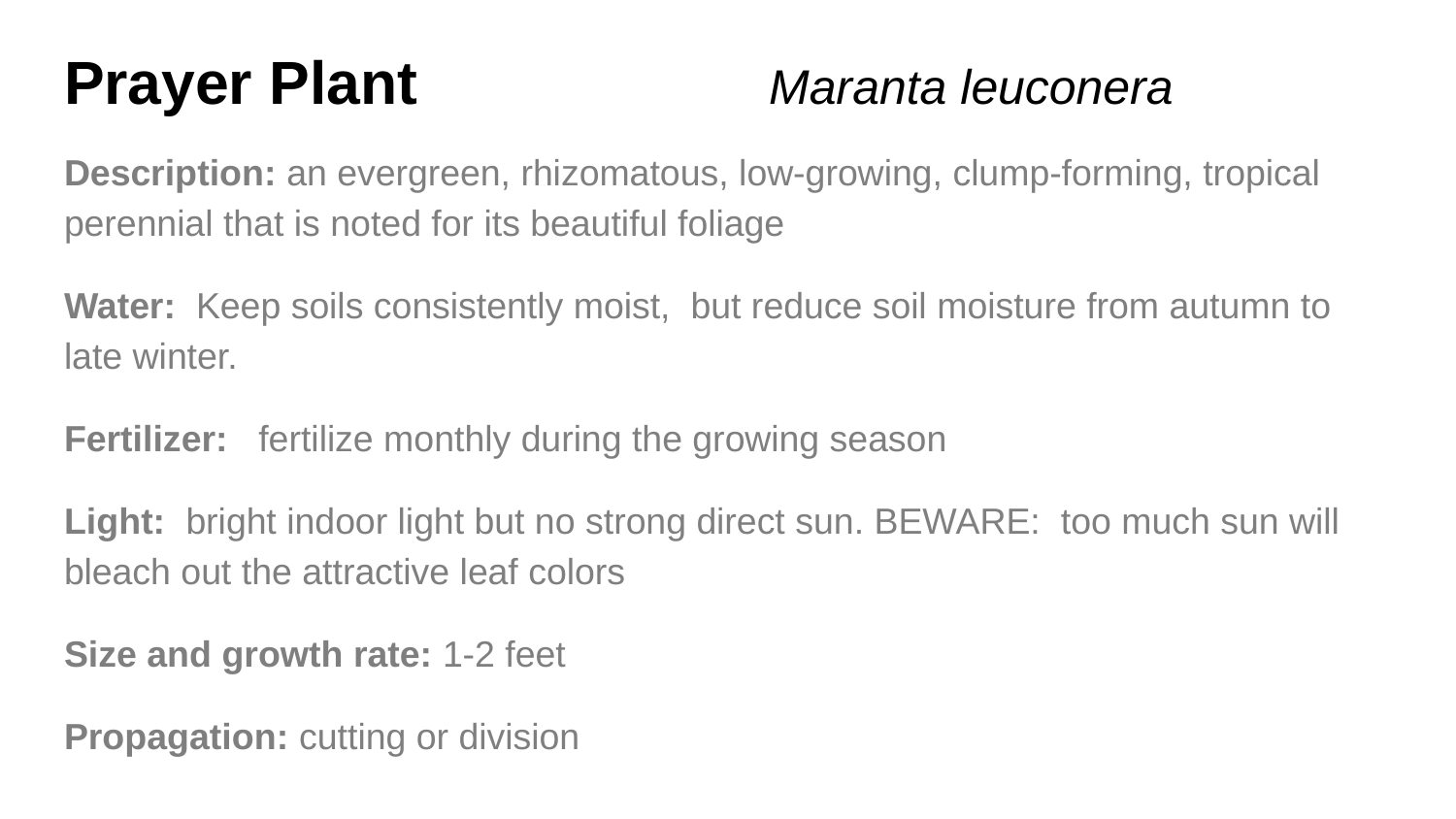

# Prayer Plant	                Maranta leuconera

Description: an evergreen, rhizomatous, low-growing, clump-forming, tropical perennial that is noted for its beautiful foliage
Water:  Keep soils consistently moist,  but reduce soil moisture from autumn to late winter.
Fertilizer:   fertilize monthly during the growing season
Light:  bright indoor light but no strong direct sun. BEWARE:  too much sun will bleach out the attractive leaf colors
Size and growth rate: 1-2 feet
Propagation: cutting or division